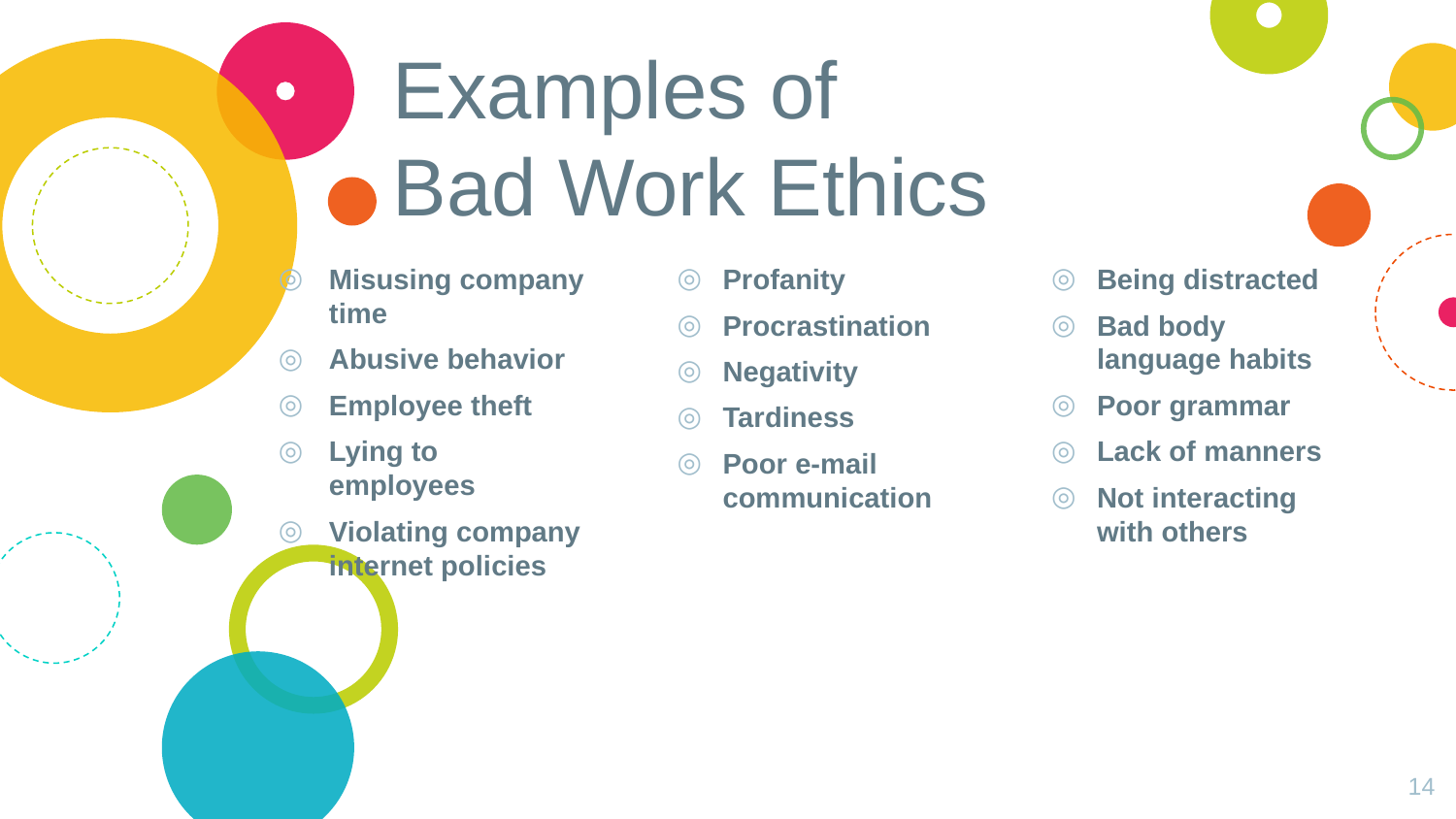

# Examples of Bad Work Ethics
Misusing company time
Abusive behavior
Employee theft
Lying to employees
Violating company internet policies
Profanity
Procrastination
Negativity
Tardiness
Poor e-mail communication

Being distracted
Bad body language habits
Poor grammar
Lack of manners
Not interacting with others

14